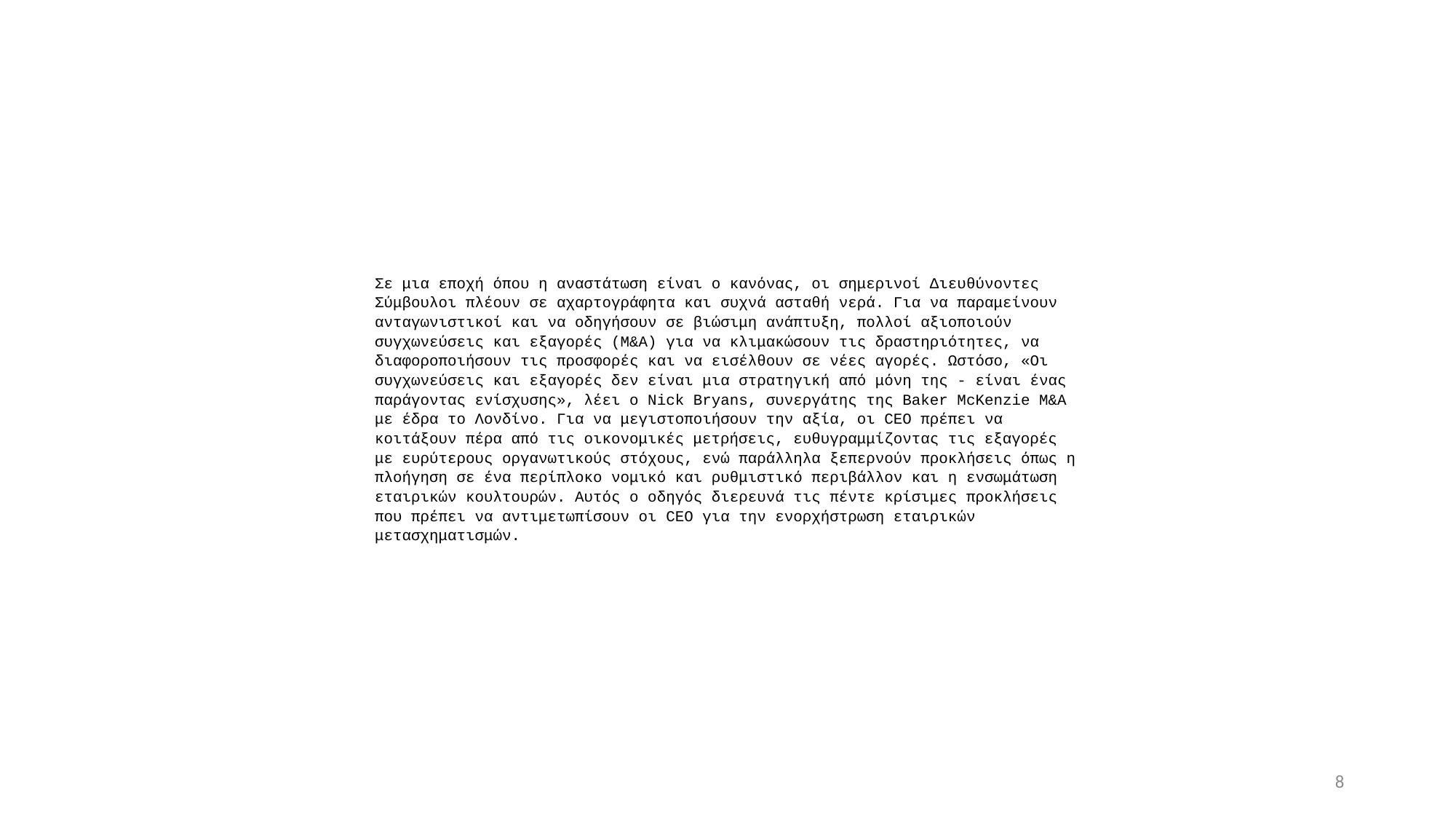

Σε μια εποχή όπου η αναστάτωση είναι ο κανόνας, οι σημερινοί Διευθύνοντες Σύμβουλοι πλέουν σε αχαρτογράφητα και συχνά ασταθή νερά. Για να παραμείνουν ανταγωνιστικοί και να οδηγήσουν σε βιώσιμη ανάπτυξη, πολλοί αξιοποιούν συγχωνεύσεις και εξαγορές (M&A) για να κλιμακώσουν τις δραστηριότητες, να διαφοροποιήσουν τις προσφορές και να εισέλθουν σε νέες αγορές. Ωστόσο, «Οι συγχωνεύσεις και εξαγορές δεν είναι μια στρατηγική από μόνη της - είναι ένας παράγοντας ενίσχυσης», λέει ο Nick Bryans, συνεργάτης της Baker McKenzie M&A με έδρα το Λονδίνο. Για να μεγιστοποιήσουν την αξία, οι CEO πρέπει να κοιτάξουν πέρα ​​από τις οικονομικές μετρήσεις, ευθυγραμμίζοντας τις εξαγορές με ευρύτερους οργανωτικούς στόχους, ενώ παράλληλα ξεπερνούν προκλήσεις όπως η πλοήγηση σε ένα περίπλοκο νομικό και ρυθμιστικό περιβάλλον και η ενσωμάτωση εταιρικών κουλτουρών. Αυτός ο οδηγός διερευνά τις πέντε κρίσιμες προκλήσεις που πρέπει να αντιμετωπίσουν οι CEO για την ενορχήστρωση εταιρικών μετασχηματισμών.
8